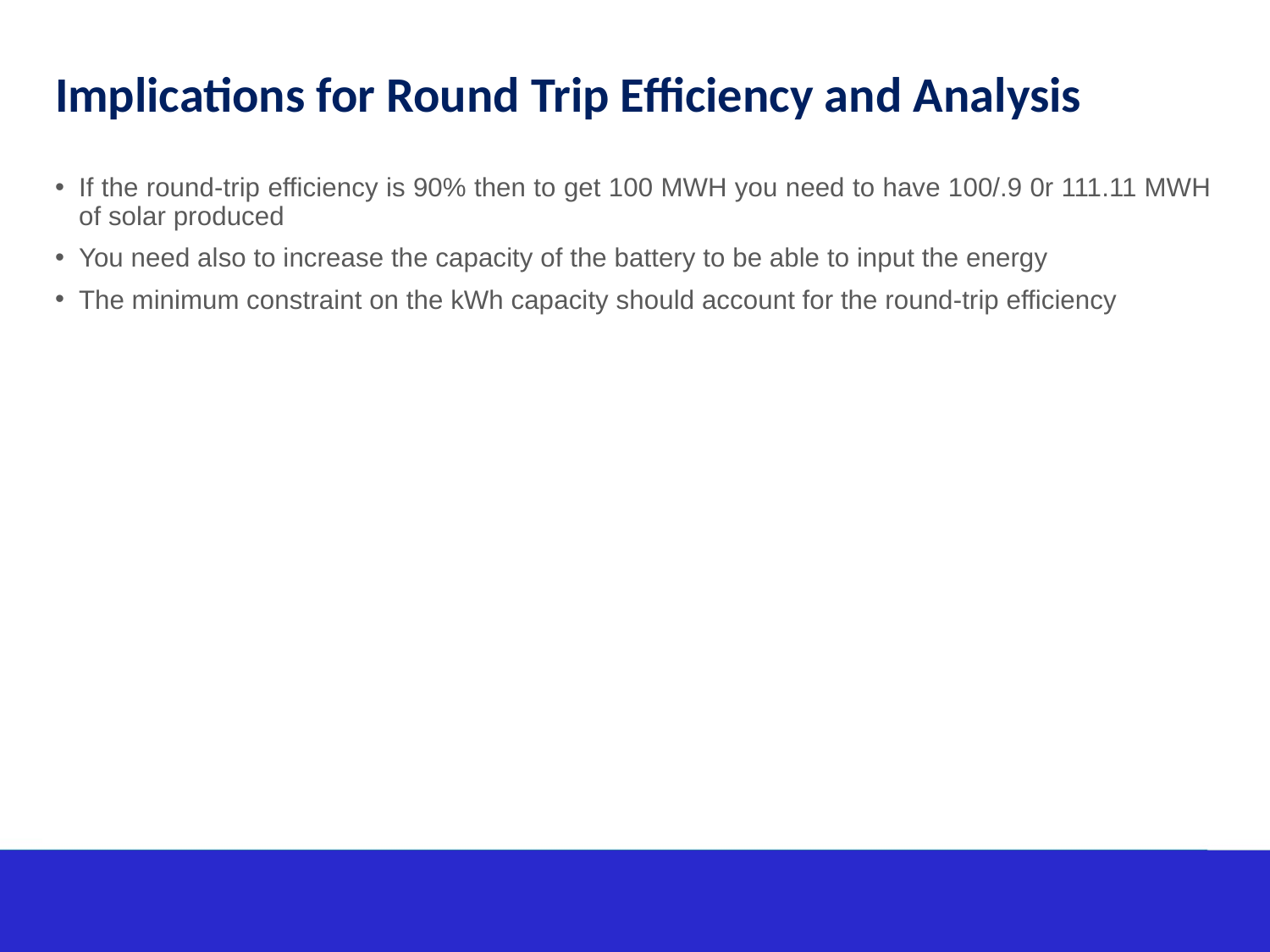

# Implications for Round Trip Efficiency and Analysis
If the round-trip efficiency is 90% then to get 100 MWH you need to have 100/.9 0r 111.11 MWH of solar produced
You need also to increase the capacity of the battery to be able to input the energy
The minimum constraint on the kWh capacity should account for the round-trip efficiency